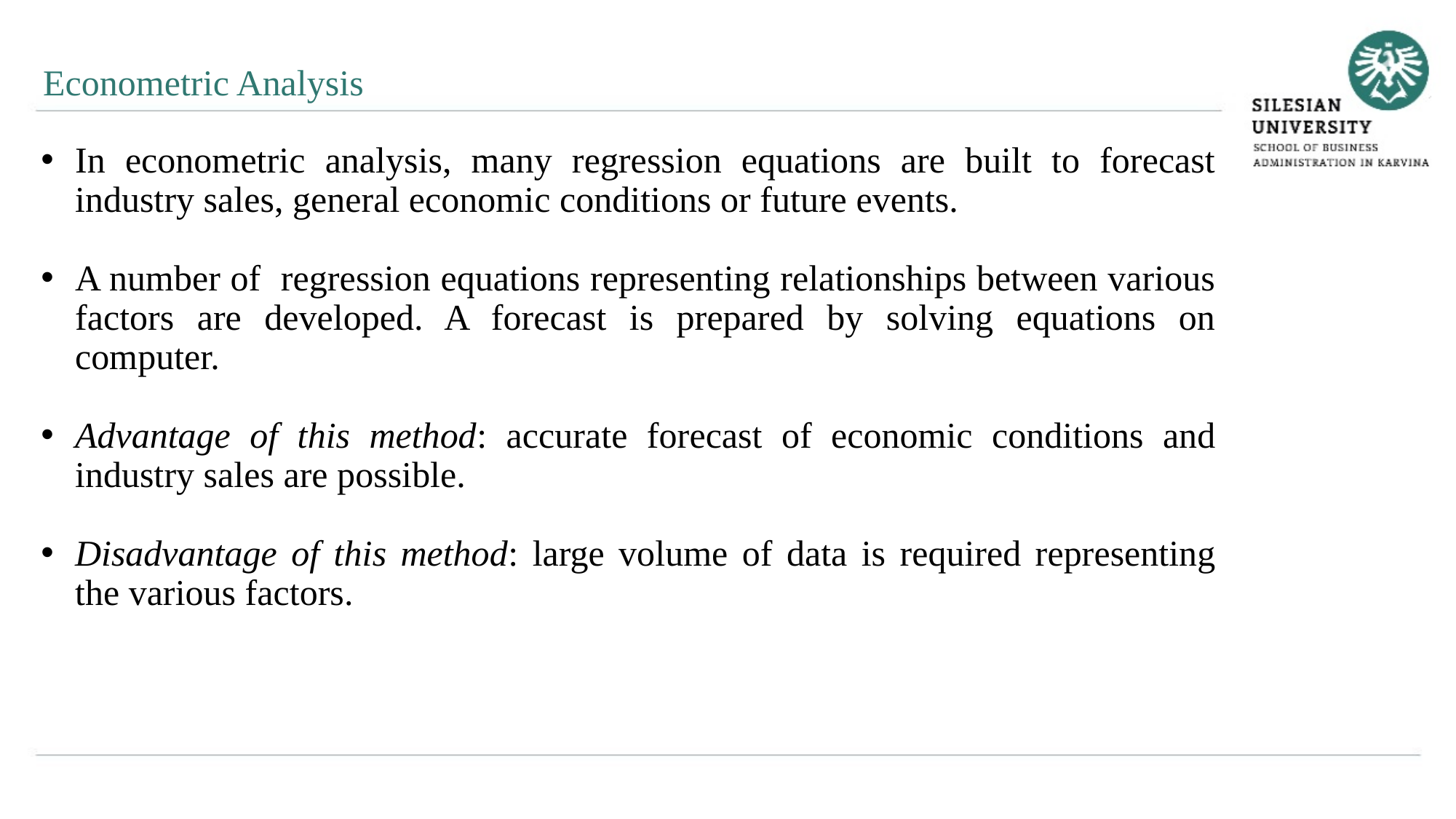

Econometric Analysis

In econometric analysis, many regression equations are built to forecast industry sales, general economic conditions or future events.

A number of  regression equations representing relationships between various factors are developed. A forecast is prepared by solving equations on computer.

Advantage of this method: accurate forecast of economic conditions and industry sales are possible.

Disadvantage of this method: large volume of data is required representing the various factors.